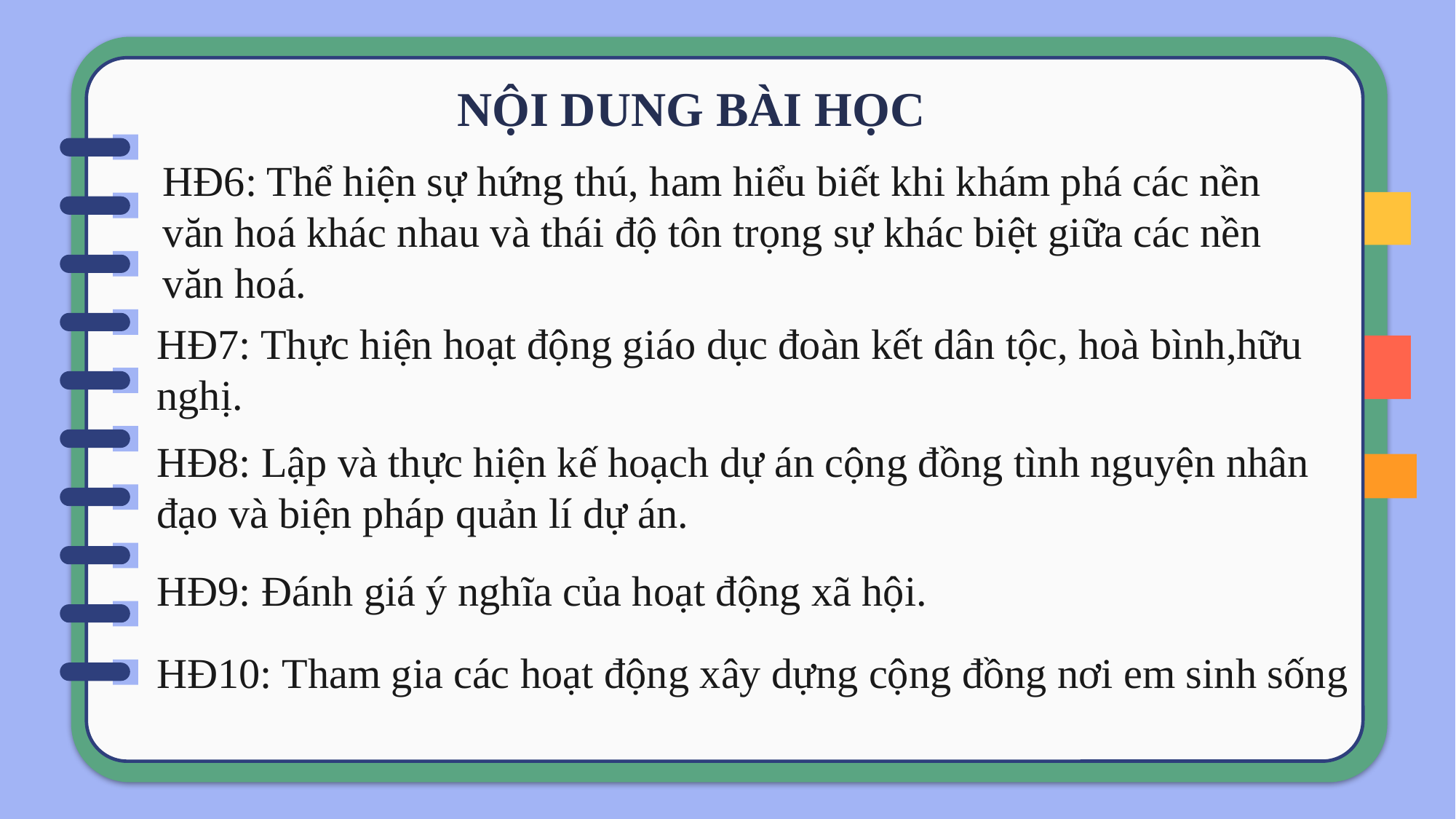

# NỘI DUNG BÀI HỌC

HĐ6: Thể hiện sự hứng thú, ham hiểu biết khi khám phá các nền văn hoá khác nhau và thái độ tôn trọng sự khác biệt giữa các nền văn hoá.
HĐ7: Thực hiện hoạt động giáo dục đoàn kết dân tộc, hoà bình,hữu nghị.
HĐ8: Lập và thực hiện kế hoạch dự án cộng đồng tình nguyện nhân đạo và biện pháp quản lí dự án.
HĐ9: Đánh giá ý nghĩa của hoạt động xã hội.
HĐ10: Tham gia các hoạt động xây dựng cộng đồng nơi em sinh sống